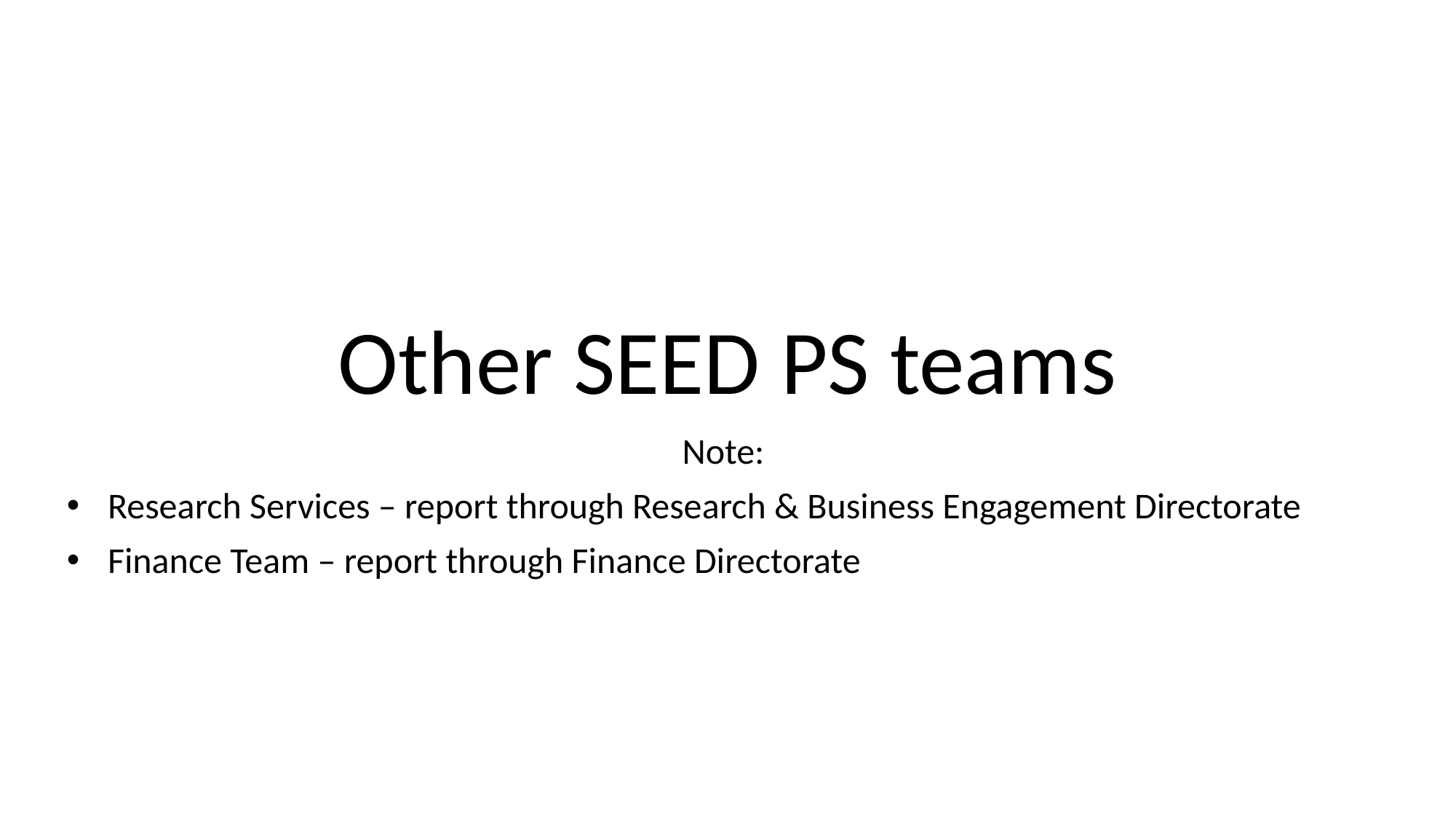

# Other SEED PS teams
Note:
Research Services – report through Research & Business Engagement Directorate
Finance Team – report through Finance Directorate